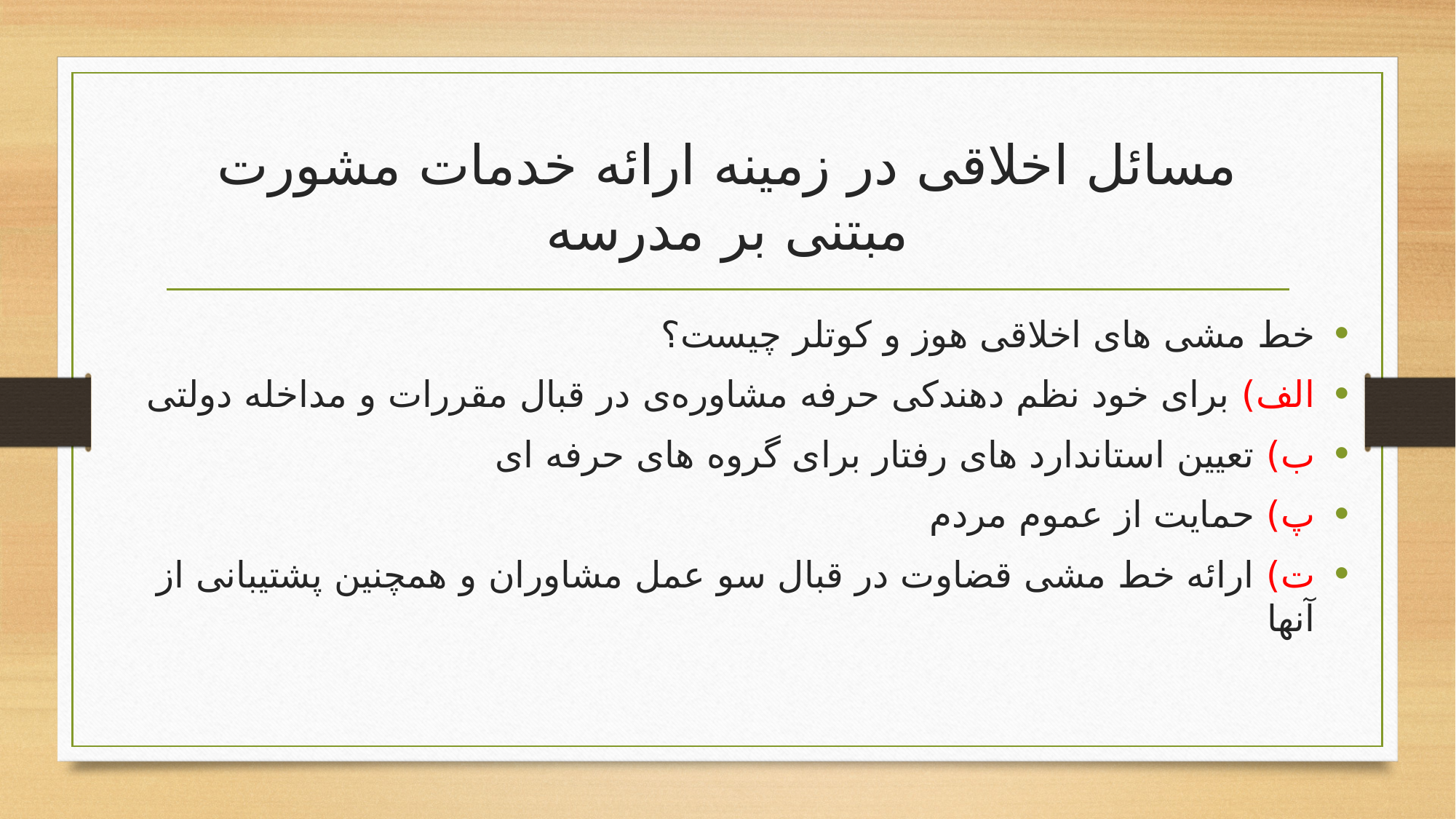

# مسائل اخلاقی در زمینه ارائه خدمات مشورت مبتنی بر مدرسه
خط مشی های اخلاقی هوز و کوتلر چیست؟
الف) برای خود نظم دهندکی حرفه مشاوره‌ی در قبال مقررات و مداخله دولتی
ب) تعیین استاندارد های رفتار برای گروه های حرفه ای
پ) حمایت از عموم مردم
ت) ارائه خط مشی قضاوت در قبال سو عمل مشاوران و همچنین پشتیبانی از آنها